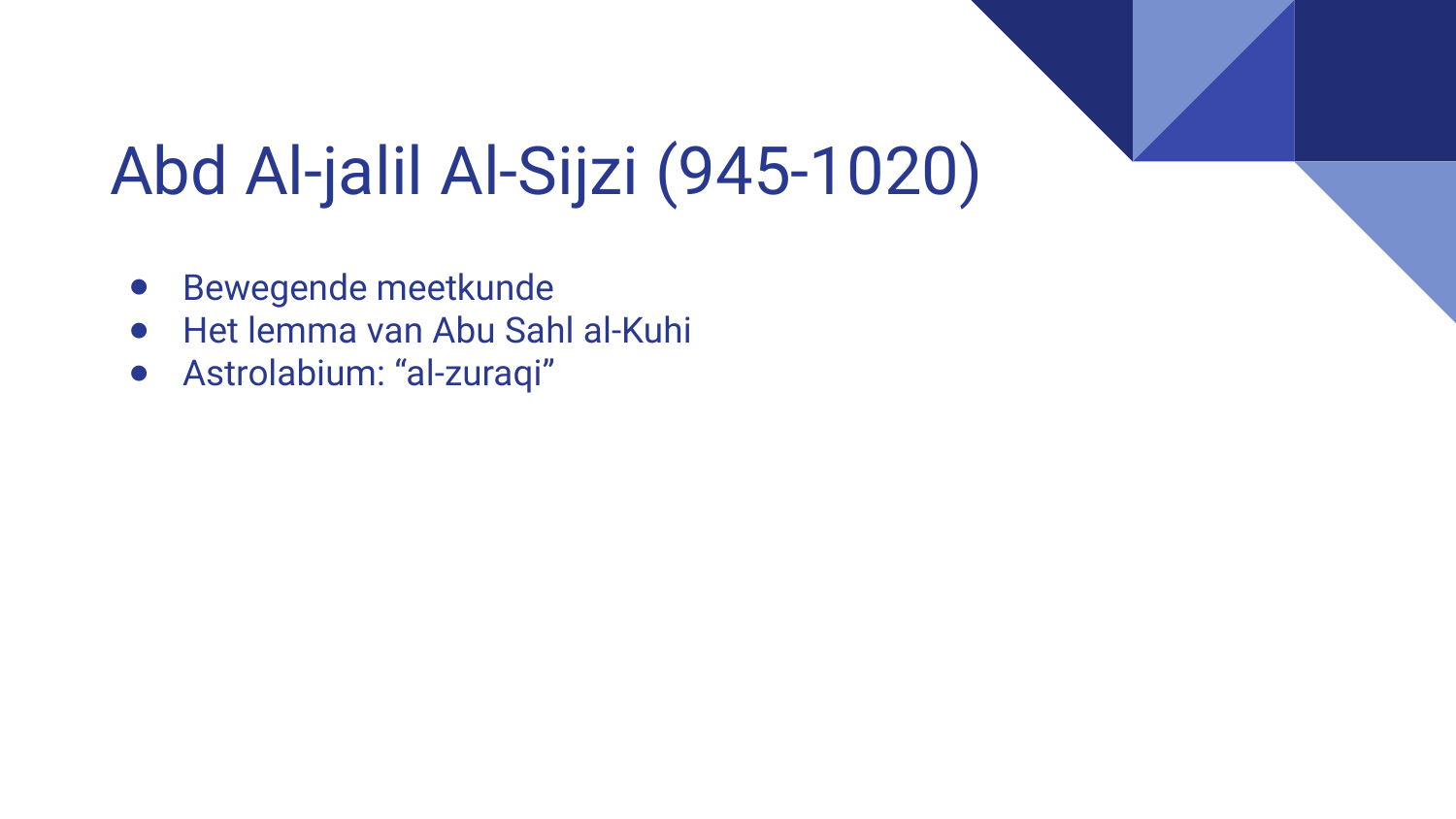

Abd Al-jalil Al-Sijzi (945-1020)
Bewegende meetkunde
Het lemma van Abu Sahl al-Kuhi
Astrolabium: “al-zuraqi”
# Inhoud